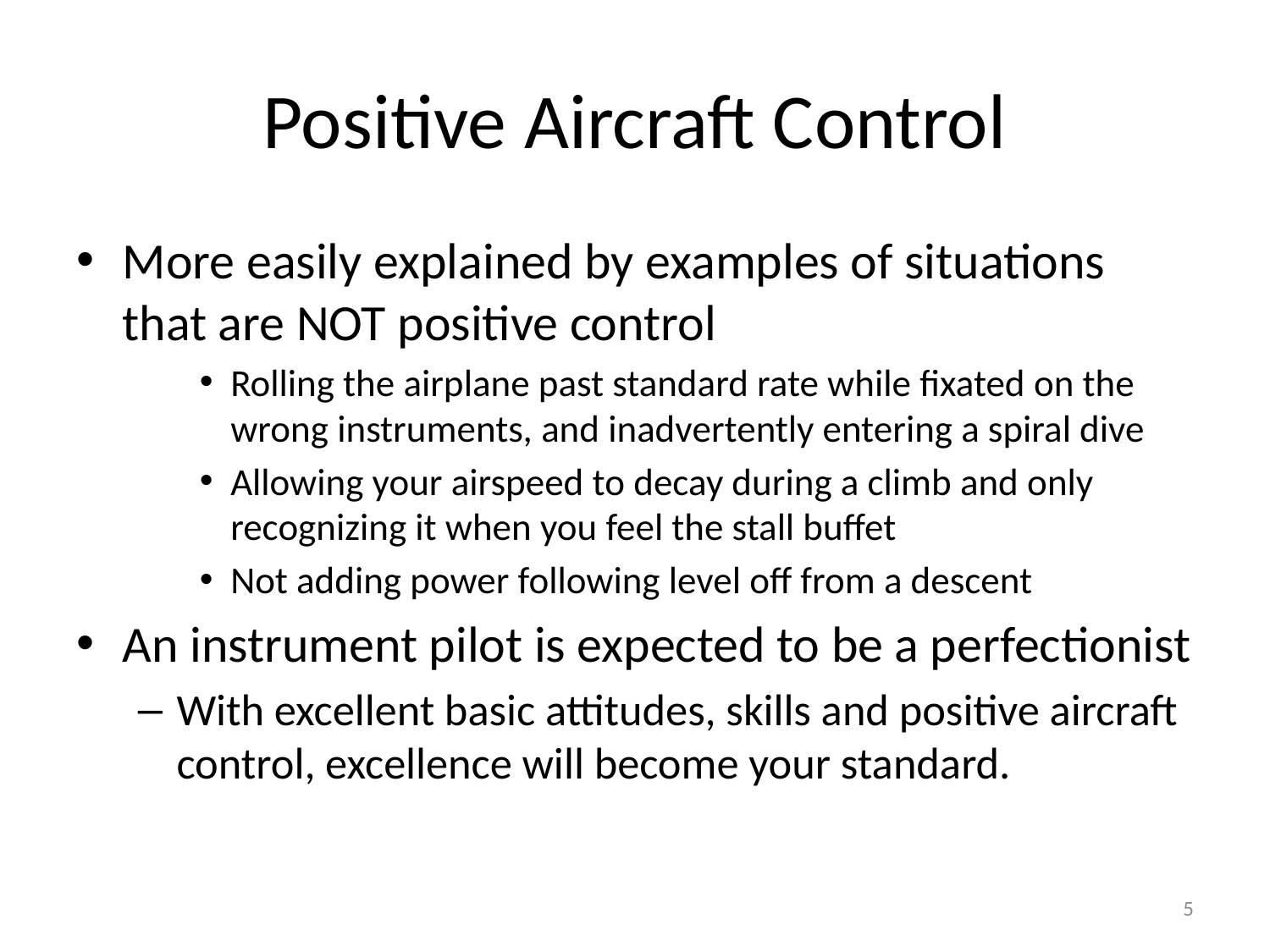

# Positive Aircraft Control
More easily explained by examples of situations that are NOT positive control
Rolling the airplane past standard rate while fixated on the wrong instruments, and inadvertently entering a spiral dive
Allowing your airspeed to decay during a climb and only recognizing it when you feel the stall buffet
Not adding power following level off from a descent
An instrument pilot is expected to be a perfectionist
With excellent basic attitudes, skills and positive aircraft control, excellence will become your standard.
5